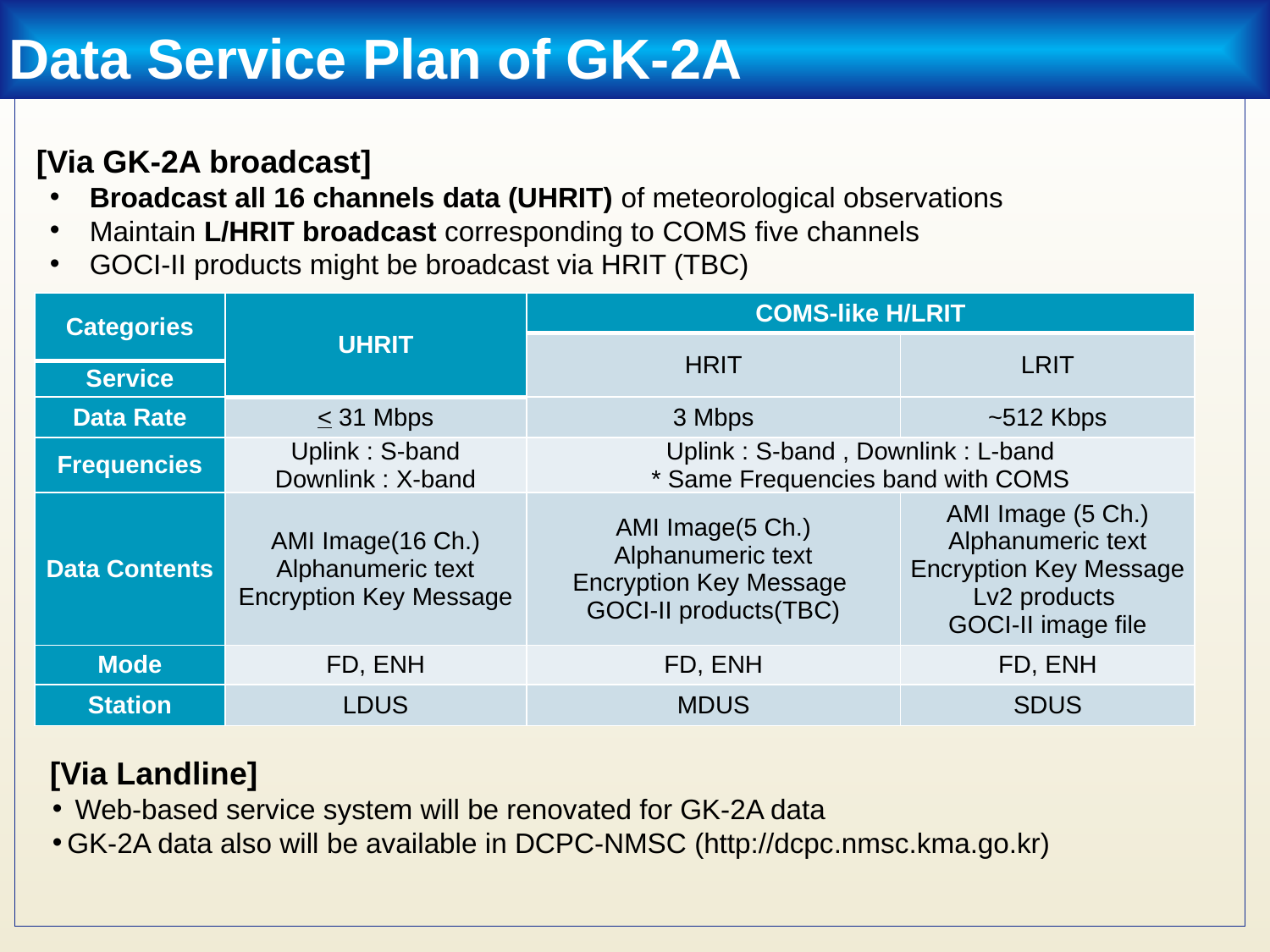

Data Service Plan of GK-2A

 [Via GK-2A broadcast]
Broadcast all 16 channels data (UHRIT) of meteorological observations
Maintain L/HRIT broadcast corresponding to COMS five channels
GOCI-II products might be broadcast via HRIT (TBC)

[Via Landline]
 Web-based service system will be renovated for GK-2A data
GK-2A data also will be available in DCPC-NMSC (http://dcpc.nmsc.kma.go.kr)

| Categories | UHRIT | COMS-like H/LRIT |  |
| --- | --- | --- | --- |
|  |  | HRIT | LRIT |
| Service |  |  |  |
| Data Rate | < 31 Mbps | 3 Mbps | ~512 Kbps |
| Frequencies | Uplink : S-band Downlink : X-band | Uplink : S-band , Downlink : L-band \* Same Frequencies band with COMS |  |
| Data Contents | AMI Image(16 Ch.) Alphanumeric text Encryption Key Message | AMI Image(5 Ch.) Alphanumeric text Encryption Key Message  GOCI-II products(TBC) | AMI Image (5 Ch.) Alphanumeric text Encryption Key Message Lv2 products  GOCI-II image file |
| Mode | FD, ENH | FD, ENH | FD, ENH |
| Station | LDUS | MDUS | SDUS |